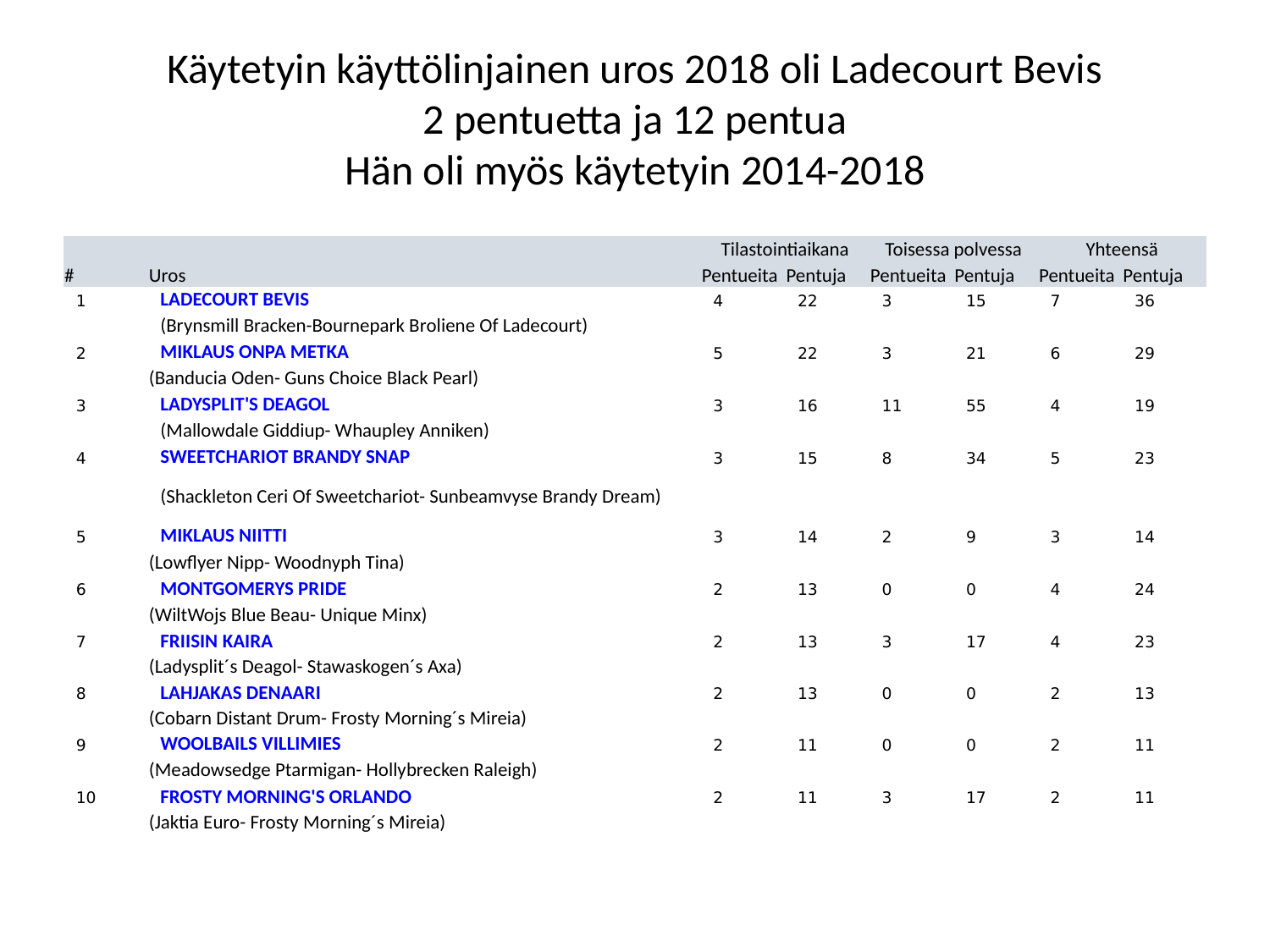

# Käytetyin käyttölinjainen uros 2018 oli Ladecourt Bevis 2 pentuetta ja 12 pentua Hän oli myös käytetyin 2014-2018
|  |  | Tilastointiaikana |  | Toisessa polvessa |  | Yhteensä |  |
| --- | --- | --- | --- | --- | --- | --- | --- |
| # | Uros | Pentueita | Pentuja | Pentueita | Pentuja | Pentueita | Pentuja |
| 1 | LADECOURT BEVIS | 4 | 22 | 3 | 15 | 7 | 36 |
|  | (Brynsmill Bracken-Bournepark Broliene Of Ladecourt) |  |  |  |  |  |  |
| 2 | MIKLAUS ONPA METKA | 5 | 22 | 3 | 21 | 6 | 29 |
|  | (Banducia Oden- Guns Choice Black Pearl) |  |  |  |  |  |  |
| 3 | LADYSPLIT'S DEAGOL | 3 | 16 | 11 | 55 | 4 | 19 |
|  | (Mallowdale Giddiup- Whaupley Anniken) |  |  |  |  |  |  |
| 4 | SWEETCHARIOT BRANDY SNAP | 3 | 15 | 8 | 34 | 5 | 23 |
|  | (Shackleton Ceri Of Sweetchariot- Sunbeamvyse Brandy Dream) |  |  |  |  |  |  |
| 5 | MIKLAUS NIITTI | 3 | 14 | 2 | 9 | 3 | 14 |
|  | (Lowflyer Nipp- Woodnyph Tina) |  |  |  |  |  |  |
| 6 | MONTGOMERYS PRIDE | 2 | 13 | 0 | 0 | 4 | 24 |
|  | (WiltWojs Blue Beau- Unique Minx) |  |  |  |  |  |  |
| 7 | FRIISIN KAIRA | 2 | 13 | 3 | 17 | 4 | 23 |
|  | (Ladysplit´s Deagol- Stawaskogen´s Axa) |  |  |  |  |  |  |
| 8 | LAHJAKAS DENAARI | 2 | 13 | 0 | 0 | 2 | 13 |
|  | (Cobarn Distant Drum- Frosty Morning´s Mireia) |  |  |  |  |  |  |
| 9 | WOOLBAILS VILLIMIES | 2 | 11 | 0 | 0 | 2 | 11 |
|  | (Meadowsedge Ptarmigan- Hollybrecken Raleigh) |  |  |  |  |  |  |
| 10 | FROSTY MORNING'S ORLANDO | 2 | 11 | 3 | 17 | 2 | 11 |
|  | (Jaktia Euro- Frosty Morning´s Mireia) |  |  |  |  |  |  |